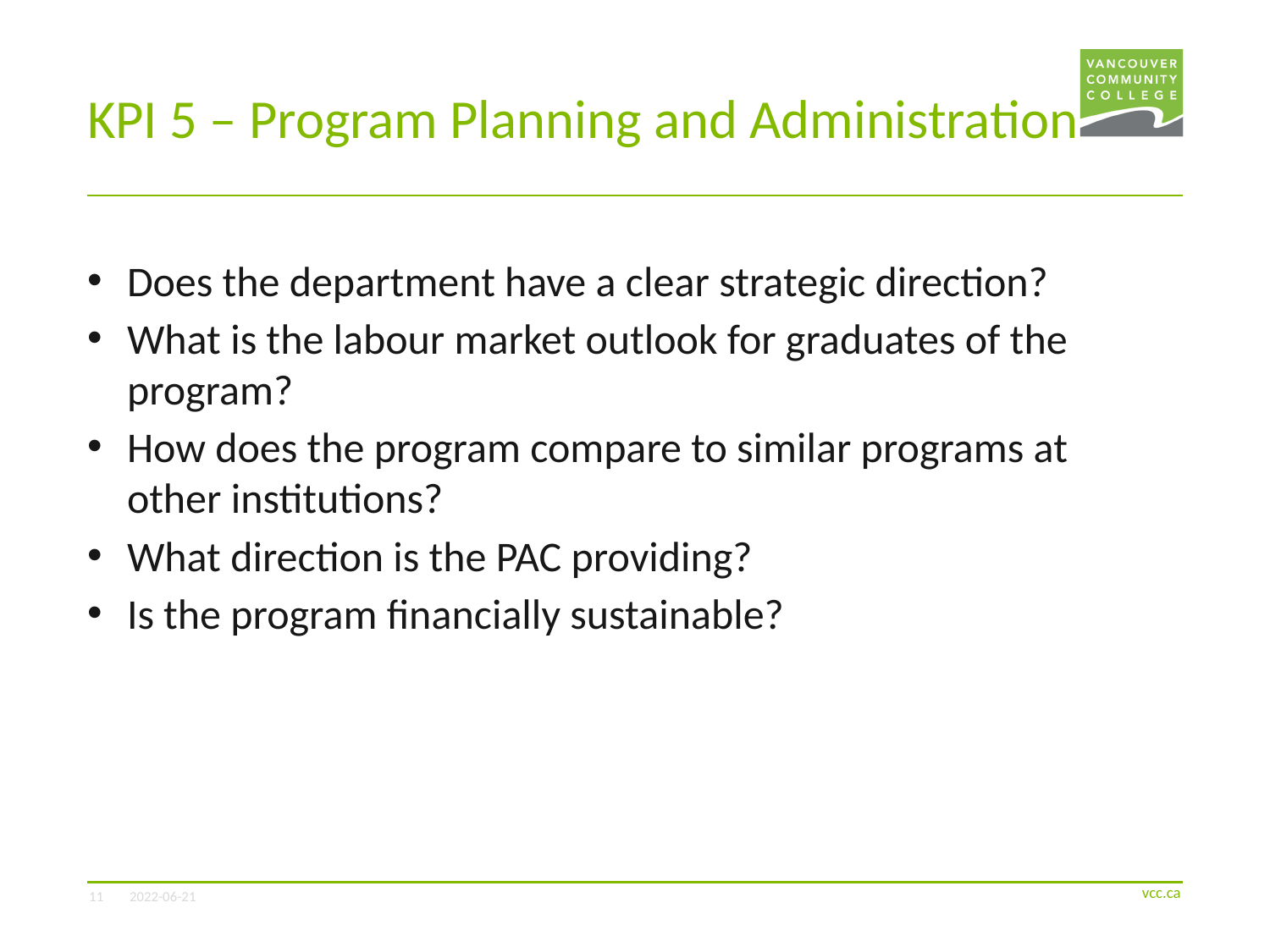

# KPI 5 – Program Planning and Administration

Does the department have a clear strategic direction?
What is the labour market outlook for graduates of the program?
How does the program compare to similar programs at other institutions?
What direction is the PAC providing?
Is the program financially sustainable?

11
2022-06-21